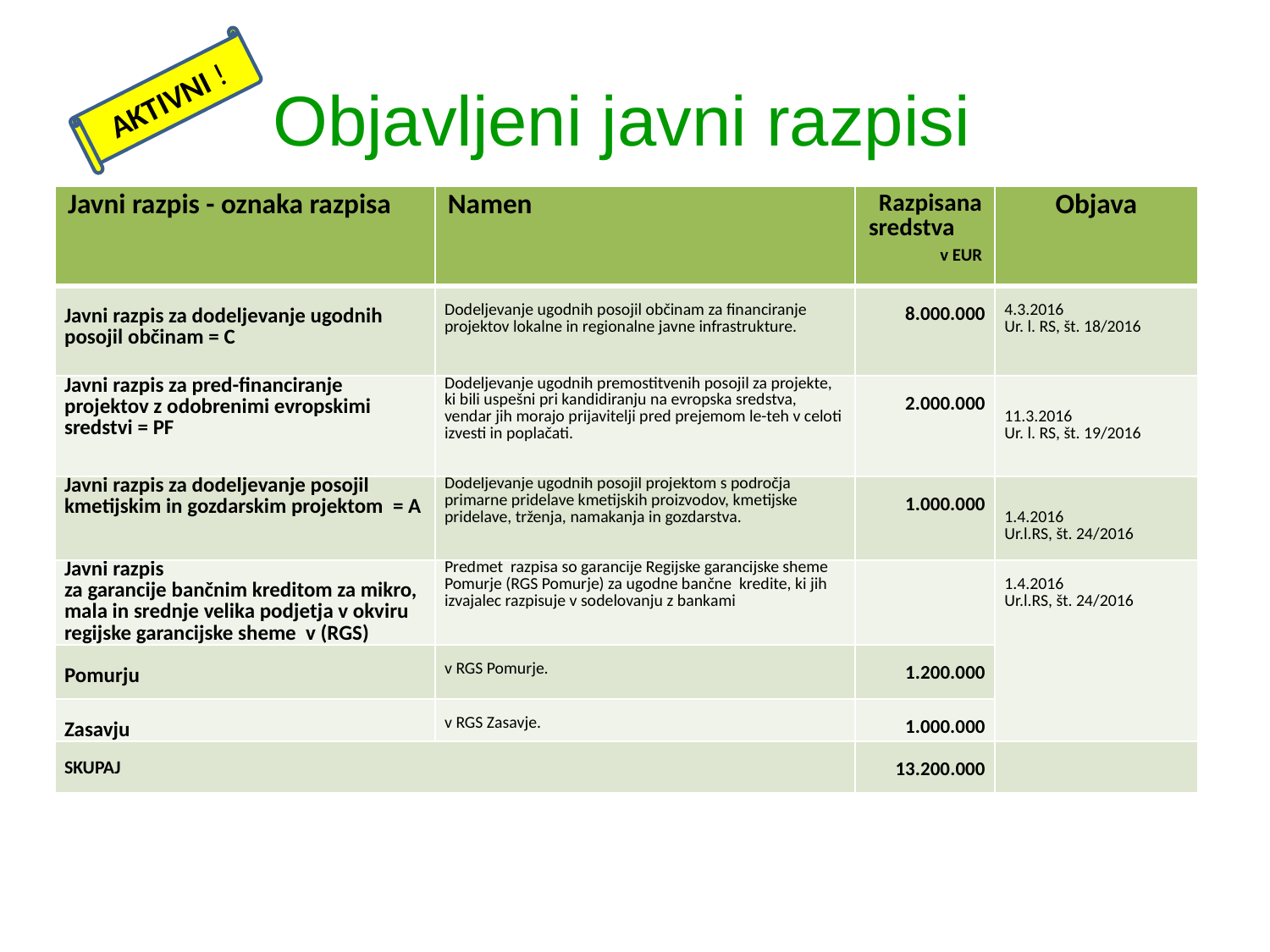

# Objavljeni javni razpisi
AKTIVNI !
| Javni razpis - oznaka razpisa | Namen | Razpisana sredstva v EUR | Objava |
| --- | --- | --- | --- |
| Javni razpis za dodeljevanje ugodnih posojil občinam = C | Dodeljevanje ugodnih posojil občinam za financiranje projektov lokalne in regionalne javne infrastrukture. | 8.000.000 | 4.3.2016 Ur. l. RS, št. 18/2016 |
| Javni razpis za pred-financiranje projektov z odobrenimi evropskimi sredstvi = PF | Dodeljevanje ugodnih premostitvenih posojil za projekte, ki bili uspešni pri kandidiranju na evropska sredstva, vendar jih morajo prijavitelji pred prejemom le-teh v celoti izvesti in poplačati. | 2.000.000 | 11.3.2016 Ur. l. RS, št. 19/2016 |
| Javni razpis za dodeljevanje posojil kmetijskim in gozdarskim projektom = A | Dodeljevanje ugodnih posojil projektom s področja primarne pridelave kmetijskih proizvodov, kmetijske pridelave, trženja, namakanja in gozdarstva. | 1.000.000 | 1.4.2016 Ur.l.RS, št. 24/2016 |
| Javni razpis za garancije bančnim kreditom za mikro, mala in srednje velika podjetja v okviru regijske garancijske sheme v (RGS) | Predmet razpisa so garancije Regijske garancijske sheme Pomurje (RGS Pomurje) za ugodne bančne kredite, ki jih izvajalec razpisuje v sodelovanju z bankami |  | 1.4.2016 Ur.l.RS, št. 24/2016 |
| Pomurju | v RGS Pomurje. | 1.200.000 |  |
| Zasavju | v RGS Zasavje. | 1.000.000 |  |
| SKUPAJ |  | 13.200.000 |  |